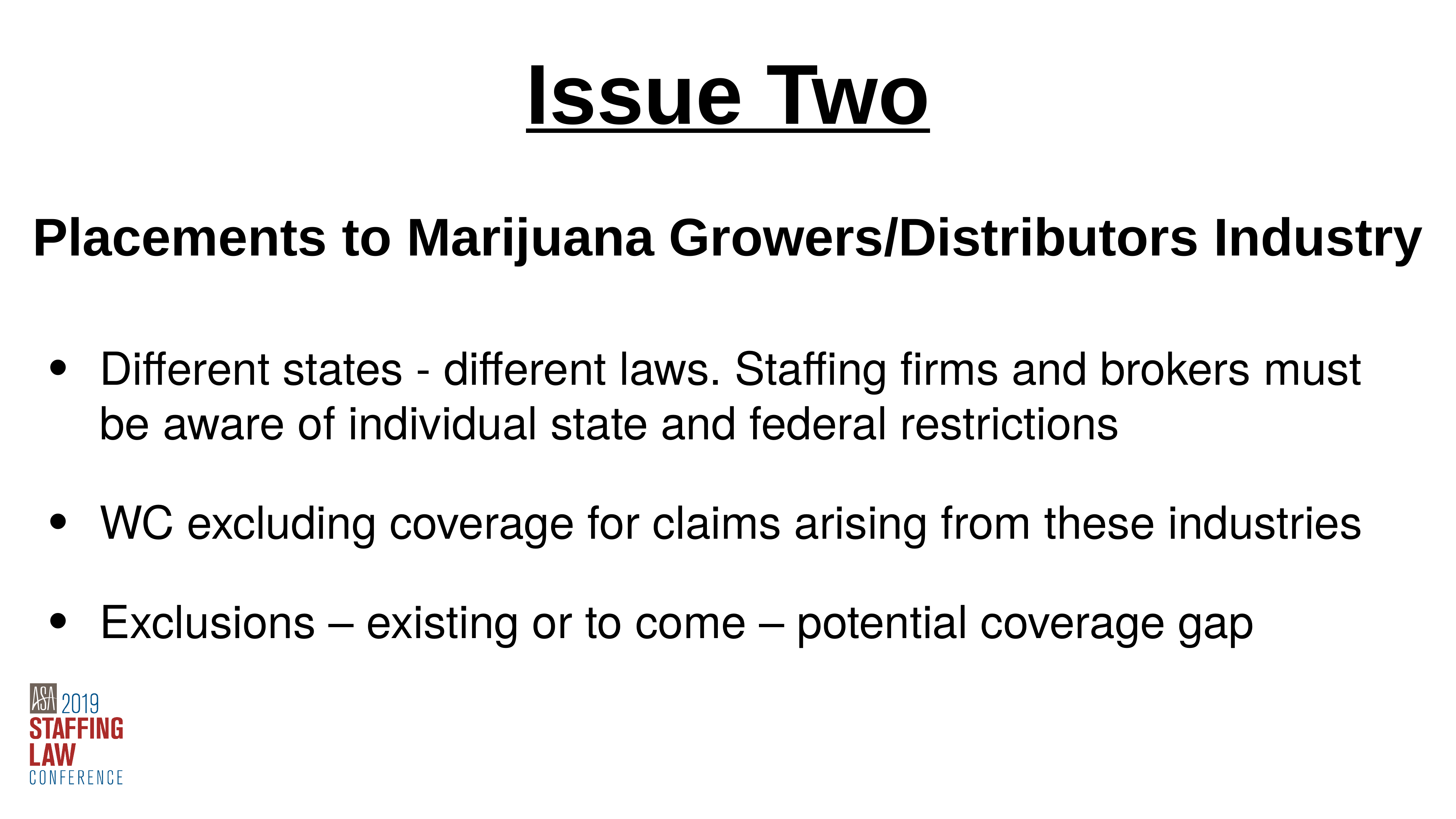

Issue Two
Placements to Marijuana Growers/Distributors Industry
Different states - different laws. Staffing firms and brokers must be aware of individual state and federal restrictions
WC excluding coverage for claims arising from these industries
Exclusions – existing or to come – potential coverage gap